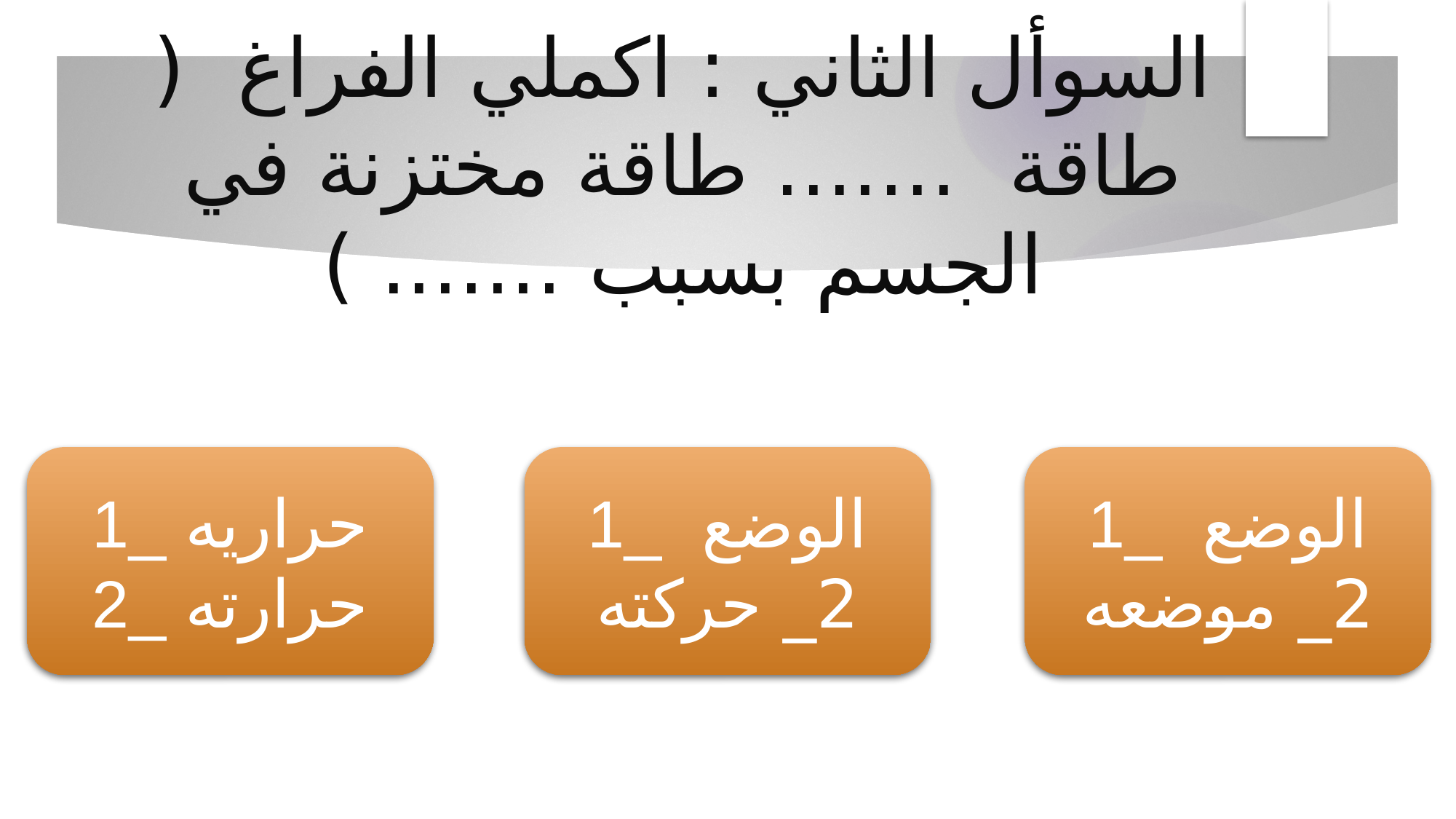

# السوأل الثاني : اكملي الفراغ  ( طاقة  ....... طاقة مختزنة في الجسم بسبب ....... )
1_ الوضع
2_ حركته
1_ الوضع
2_ موضعه
1_ حراريه
2_ حرارته